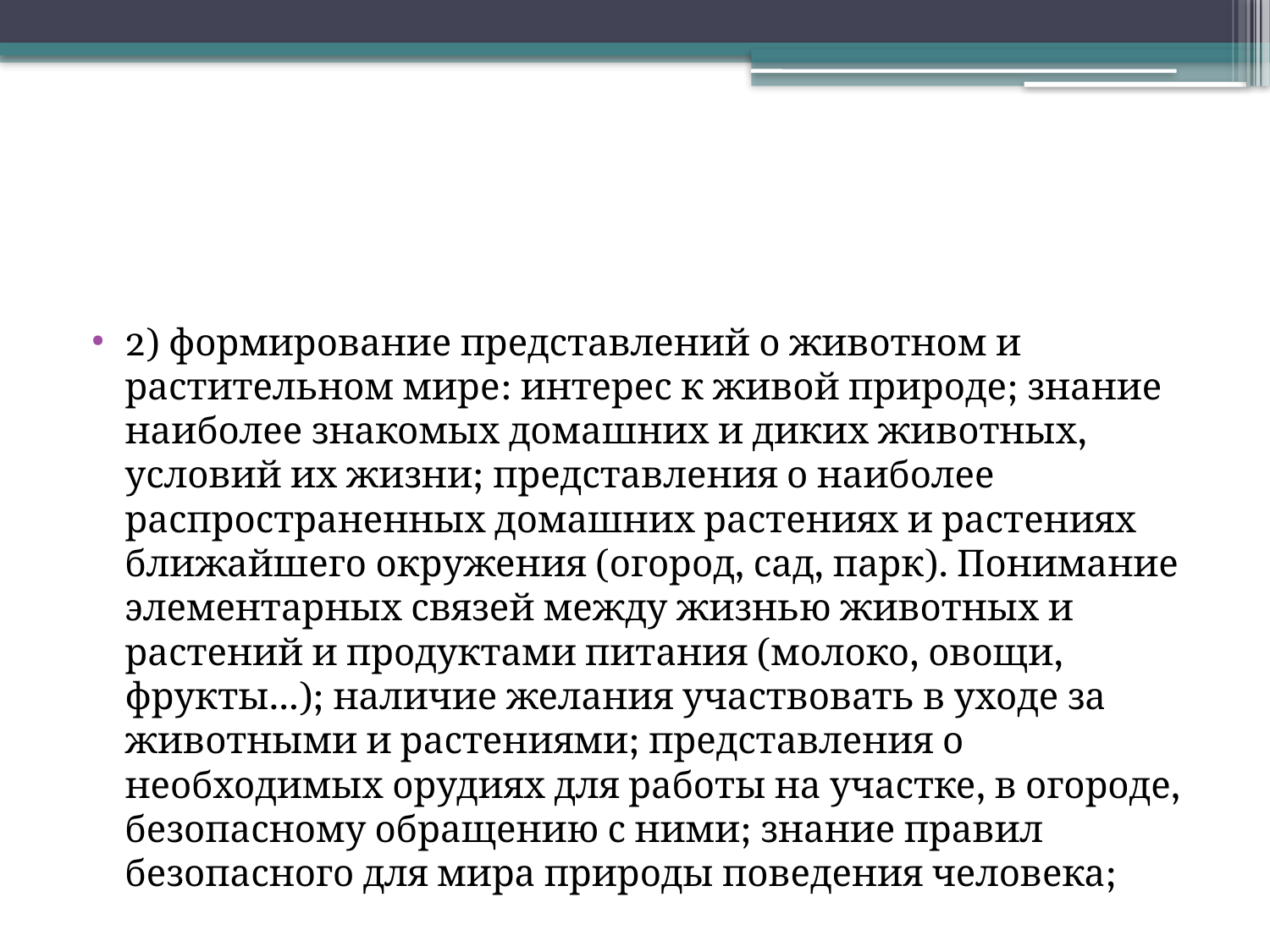

#
2) формирование представлений о животном и растительном мире: интерес к живой природе; знание наиболее знакомых домашних и диких животных, условий их жизни; представления о наиболее распространенных домашних растениях и растениях ближайшего окружения (огород, сад, парк). Понимание элементарных связей между жизнью животных и растений и продуктами питания (молоко, овощи, фрукты...); наличие желания участвовать в уходе за животными и растениями; представления о необходимых орудиях для работы на участке, в огороде, безопасному обращению с ними; знание правил безопасного для мира природы поведения человека;